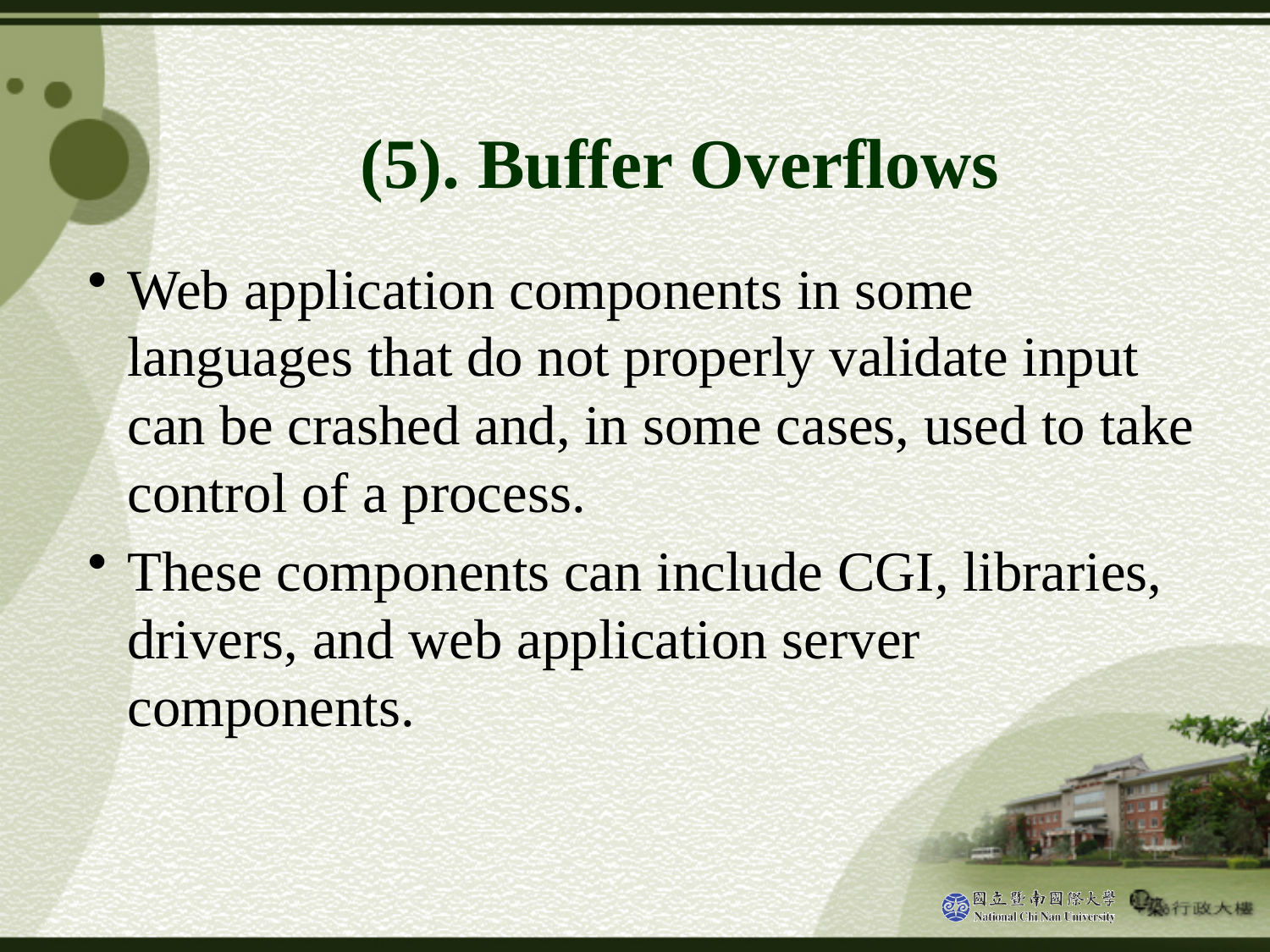

# (5). Buffer Overflows
Web application components in some languages that do not properly validate input can be crashed and, in some cases, used to take control of a process.
These components can include CGI, libraries, drivers, and web application server components.